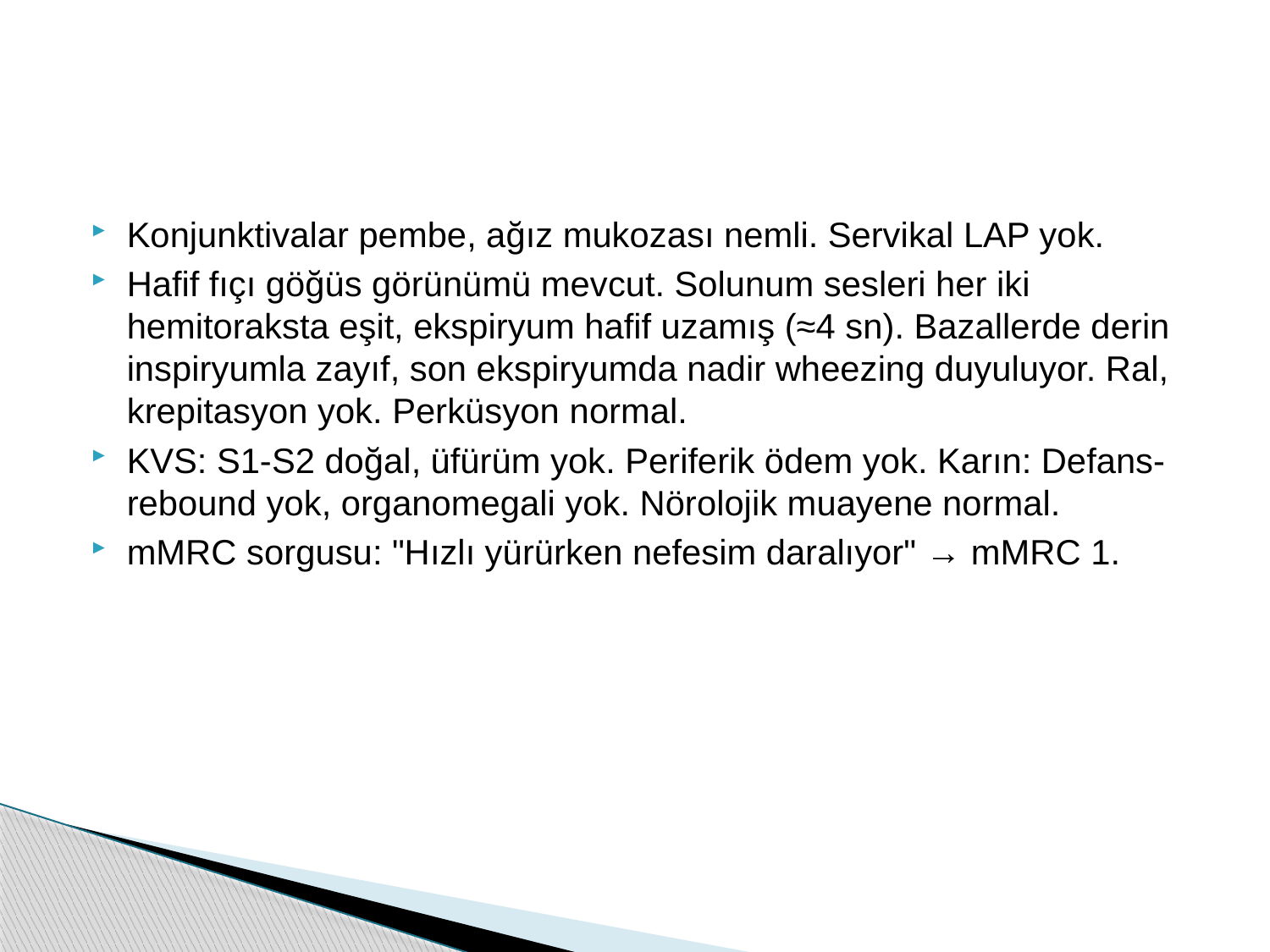

#
Konjunktivalar pembe, ağız mukozası nemli. Servikal LAP yok.
Hafif fıçı göğüs görünümü mevcut. Solunum sesleri her iki hemitoraksta eşit, ekspiryum hafif uzamış (≈4 sn). Bazallerde derin inspiryumla zayıf, son ekspiryumda nadir wheezing duyuluyor. Ral, krepitasyon yok. Perküsyon normal.
KVS: S1-S2 doğal, üfürüm yok. Periferik ödem yok. Karın: Defans-rebound yok, organomegali yok. Nörolojik muayene normal.
mMRC sorgusu: "Hızlı yürürken nefesim daralıyor" → mMRC 1.